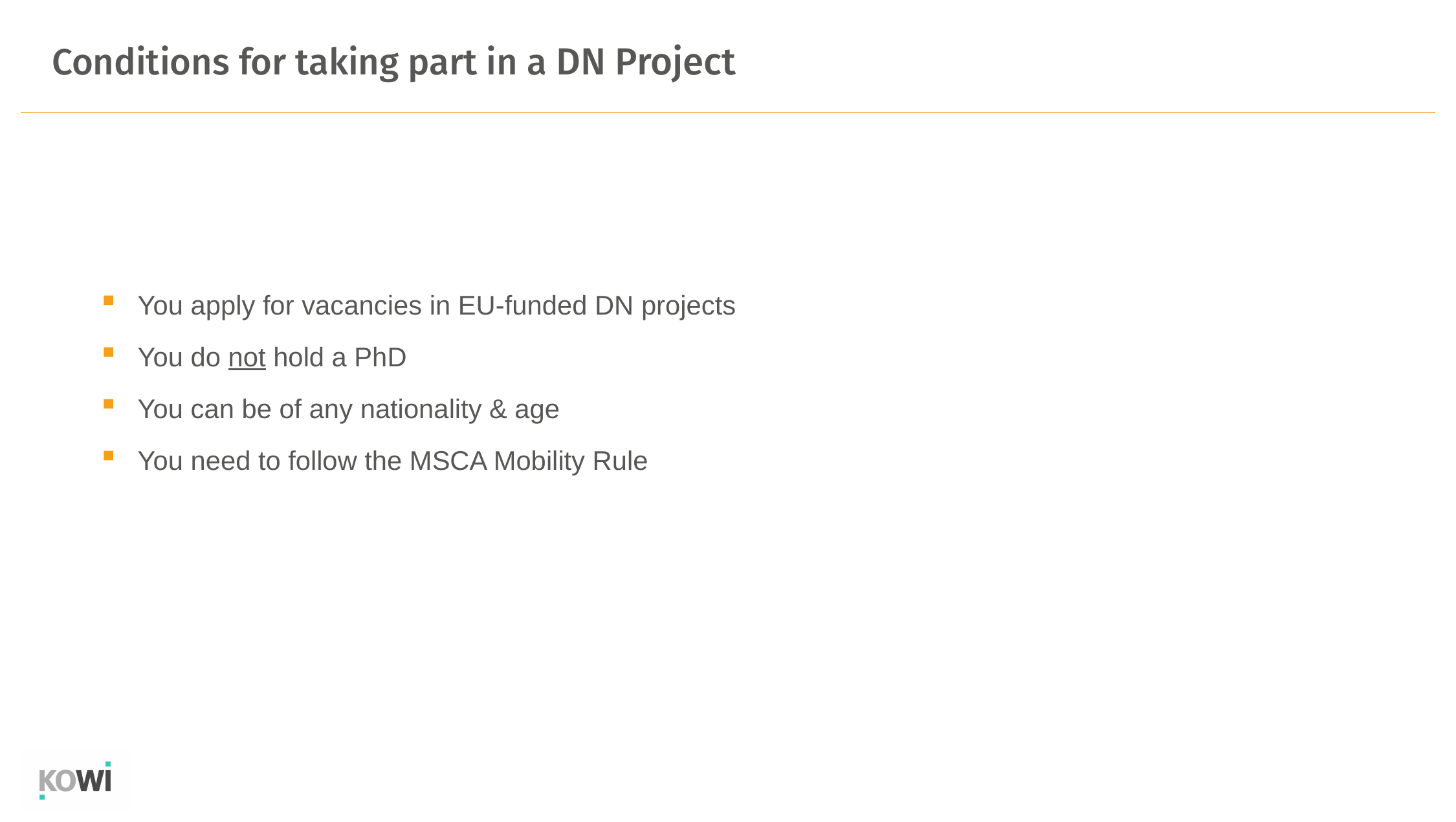

Conditions for taking part in a DN Project

You apply for vacancies in EU-funded DN projects
You do not hold a PhD
You can be of any nationality & age
You need to follow the MSCA Mobility Rule